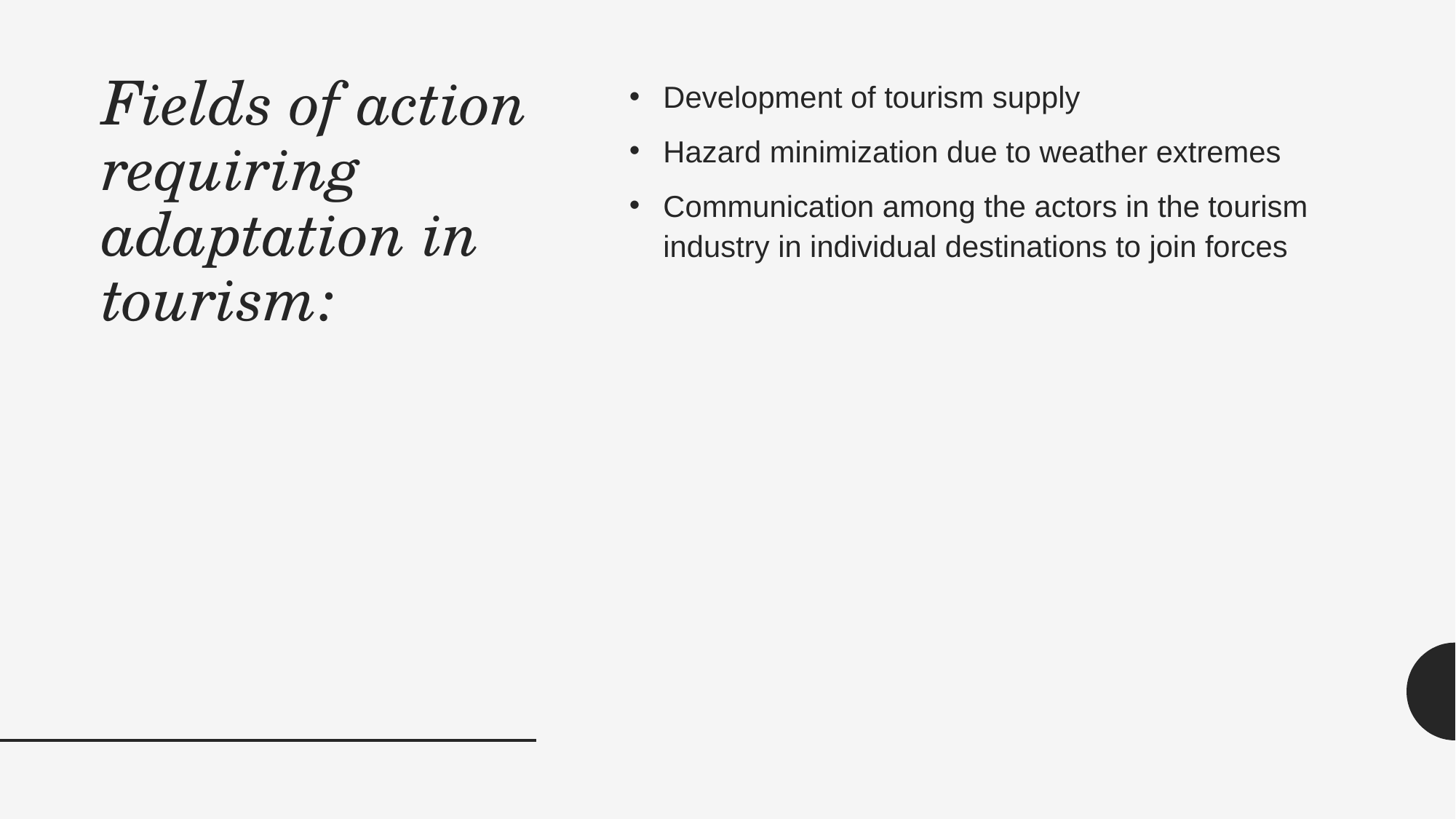

# Fields of action requiring adaptation in tourism:
Development of tourism supply
Hazard minimization due to weather extremes
Communication among the actors in the tourism industry in individual destinations to join forces